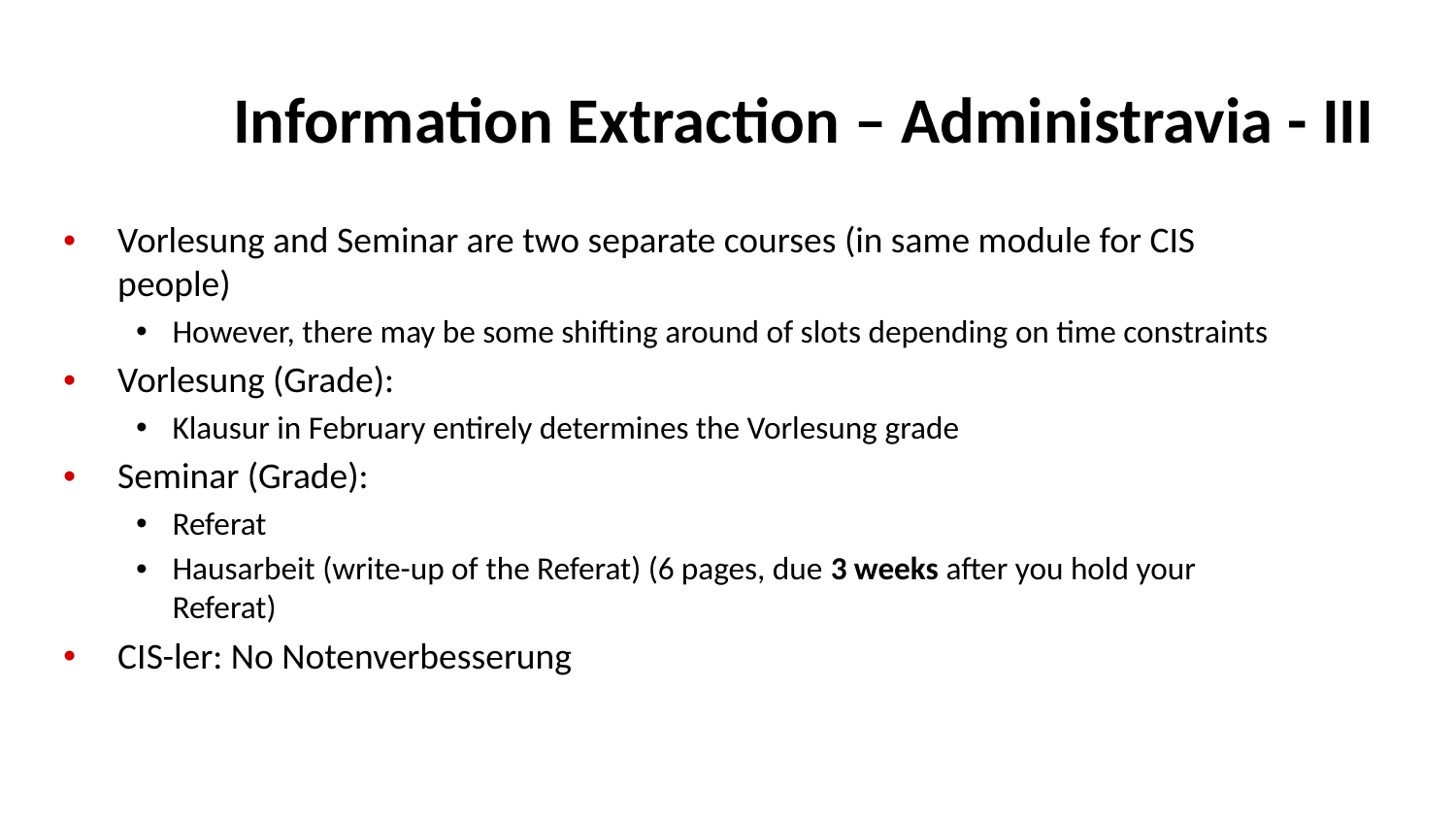

# Information Extraction – Administravia - III
Vorlesung and Seminar are two separate courses (in same module for CIS people)
However, there may be some shifting around of slots depending on time constraints
Vorlesung (Grade):
Klausur in February entirely determines the Vorlesung grade
Seminar (Grade):
Referat
Hausarbeit (write-up of the Referat) (6 pages, due 3 weeks after you hold your Referat)
CIS-ler: No Notenverbesserung